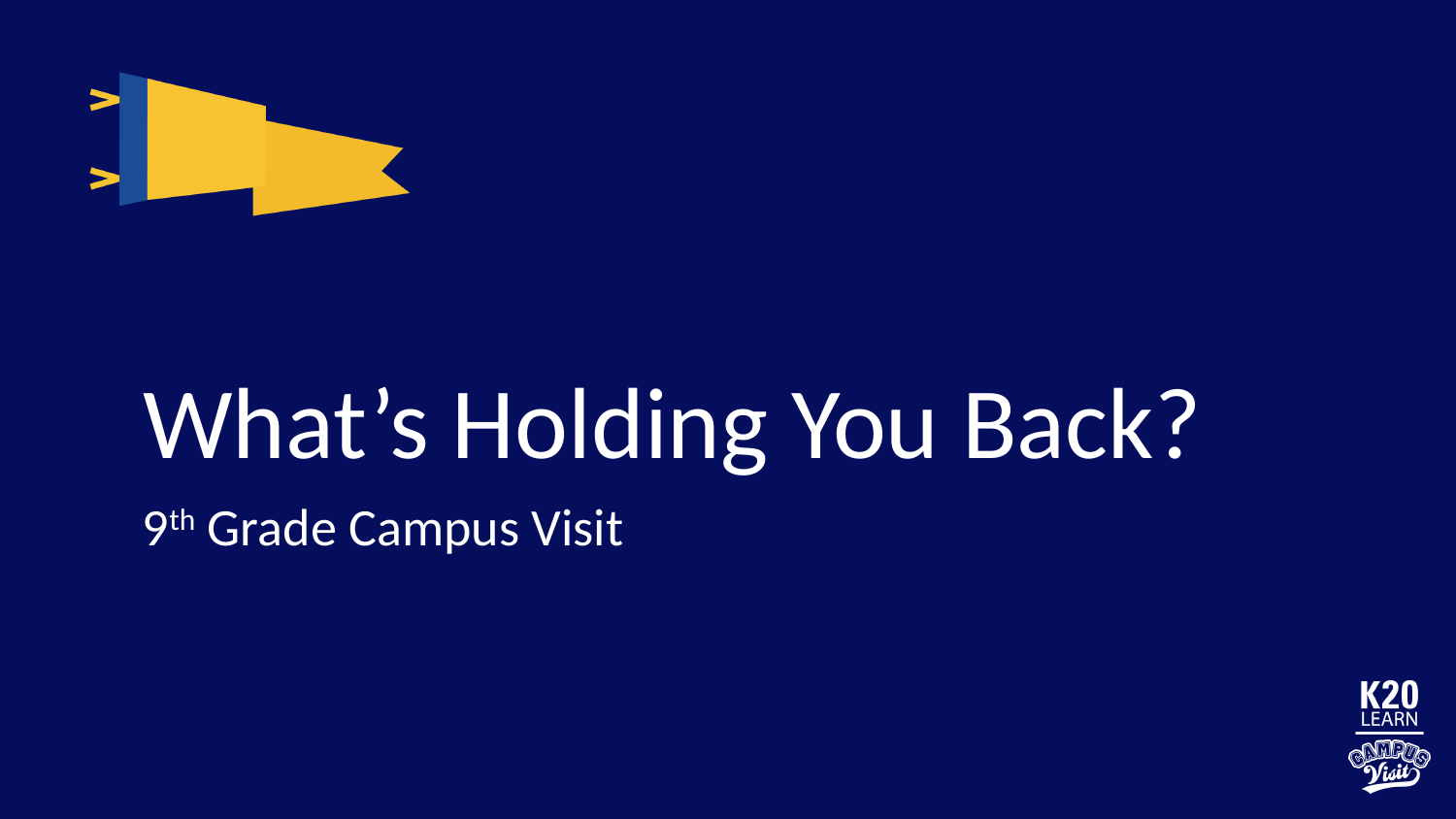

# What’s Holding You Back?
9th Grade Campus Visit